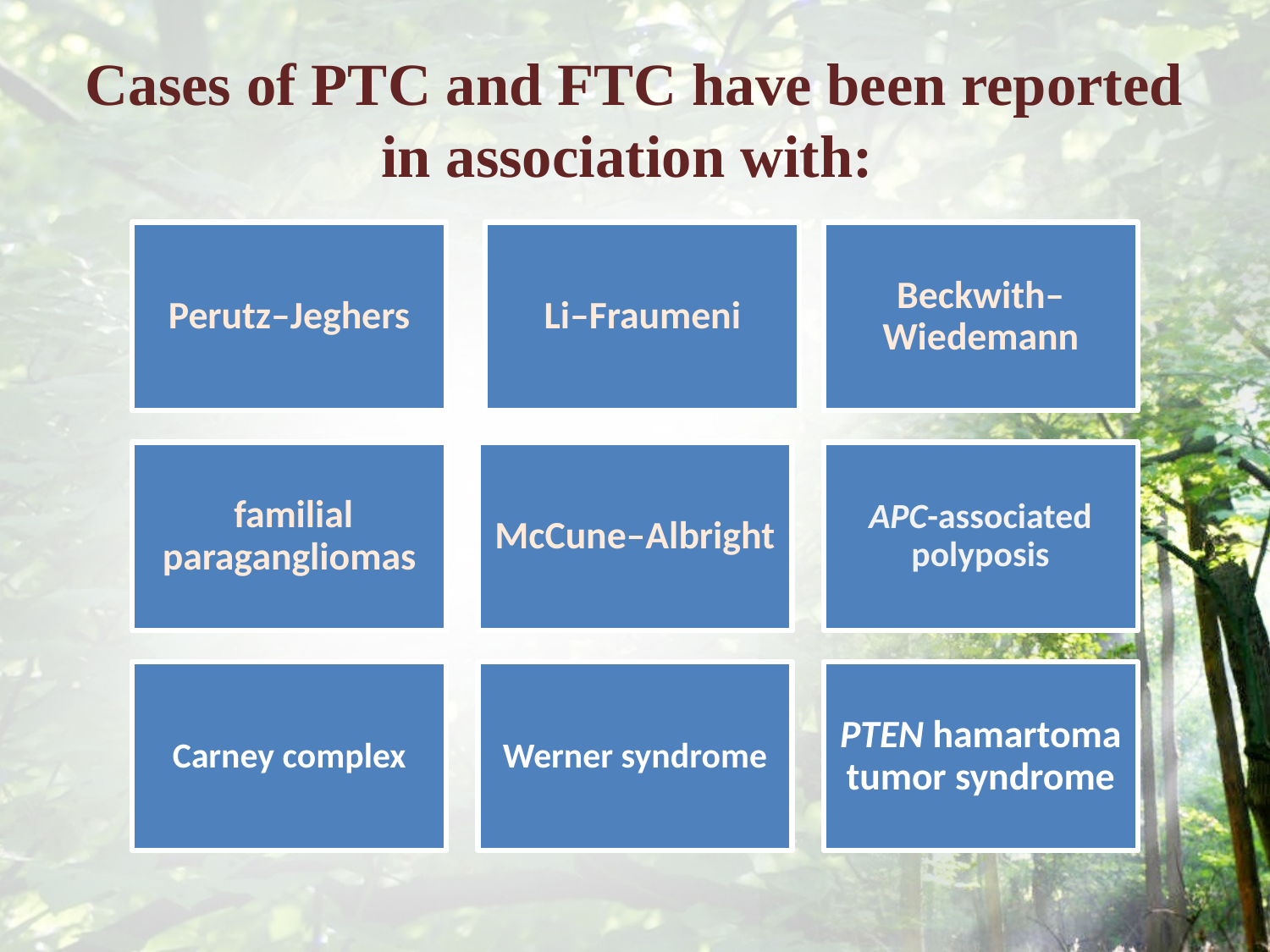

# Cases of PTC and FTC have been reported in association with:
Perutz–Jeghers
Li–Fraumeni
Beckwith–Wiedemann
 familial paragangliomas
McCune–Albright
APC-associated polyposis
Carney complex
Werner syndrome
PTEN hamartoma tumor syndrome